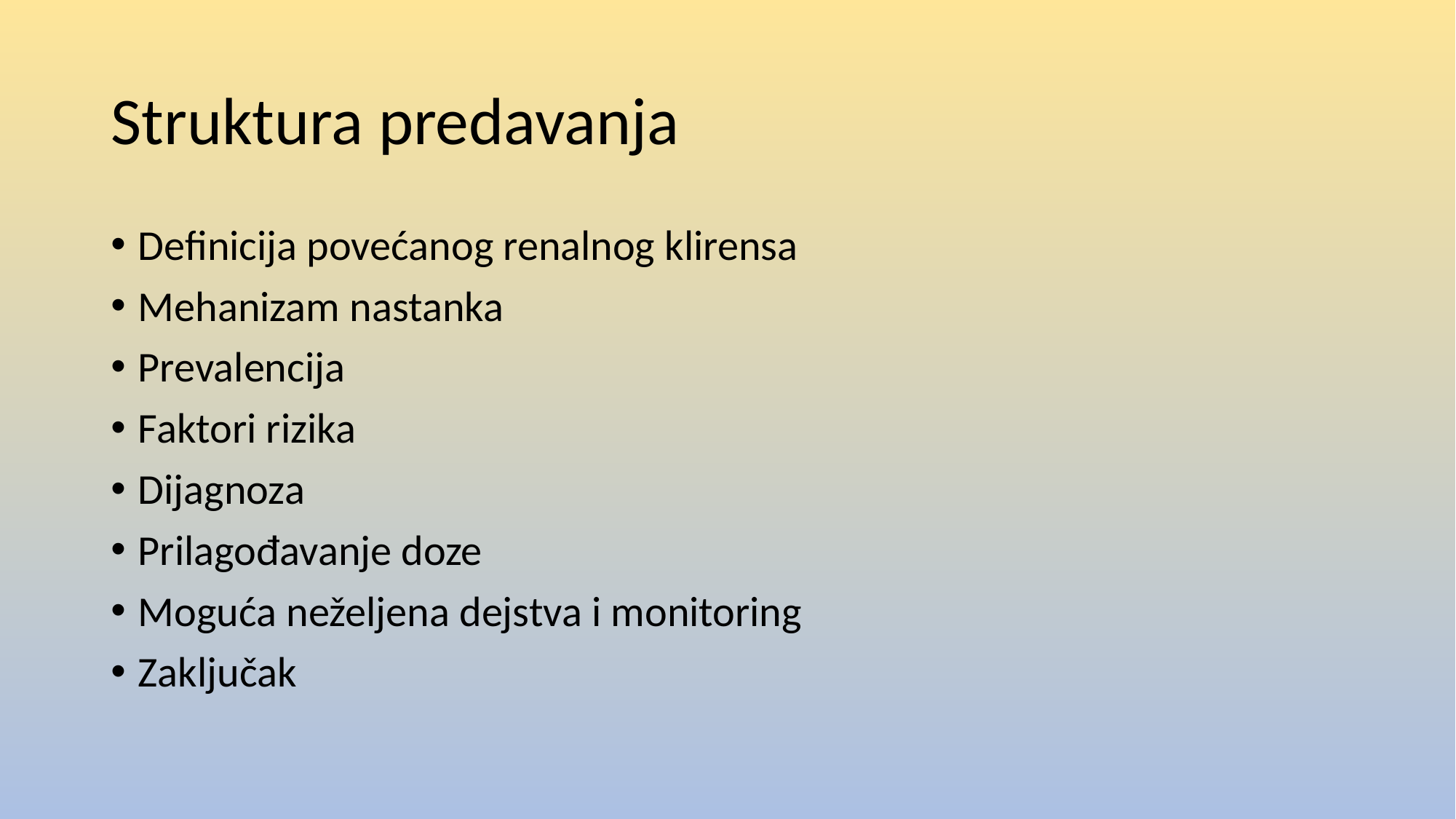

# Struktura predavanja
Definicija povećanog renalnog klirensa
Mehanizam nastanka
Prevalencija
Faktori rizika
Dijagnoza
Prilagođavanje doze
Moguća neželjena dejstva i monitoring
Zaključak